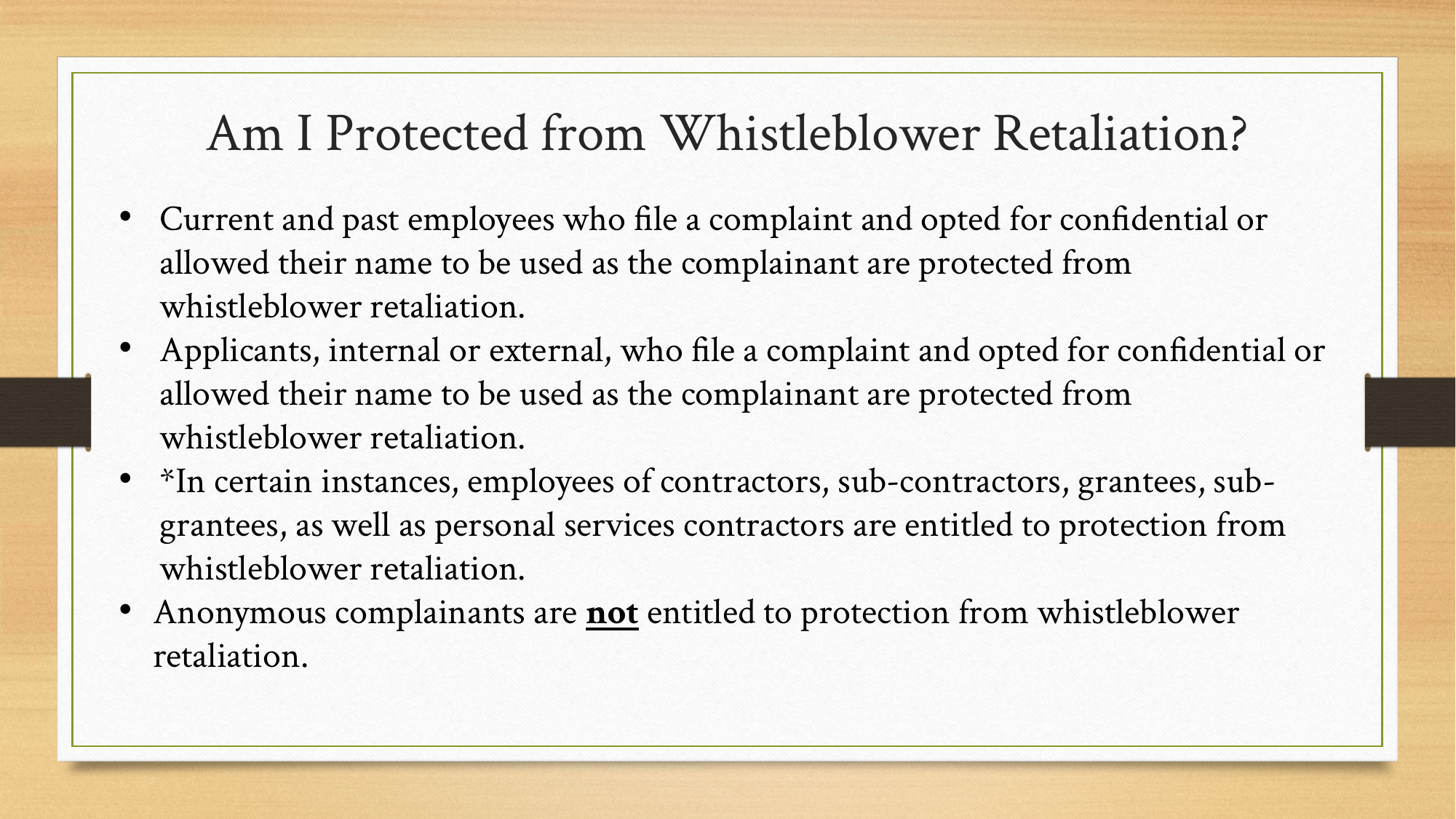

# Am I Protected from Whistleblower Retaliation?
Current and past employees who file a complaint and opted for confidential or allowed their name to be used as the complainant are protected from whistleblower retaliation.
Applicants, internal or external, who file a complaint and opted for confidential or allowed their name to be used as the complainant are protected from whistleblower retaliation.
*In certain instances, employees of contractors, sub-contractors, grantees, sub-grantees, as well as personal services contractors are entitled to protection from whistleblower retaliation.
Anonymous complainants are not entitled to protection from whistleblower retaliation.